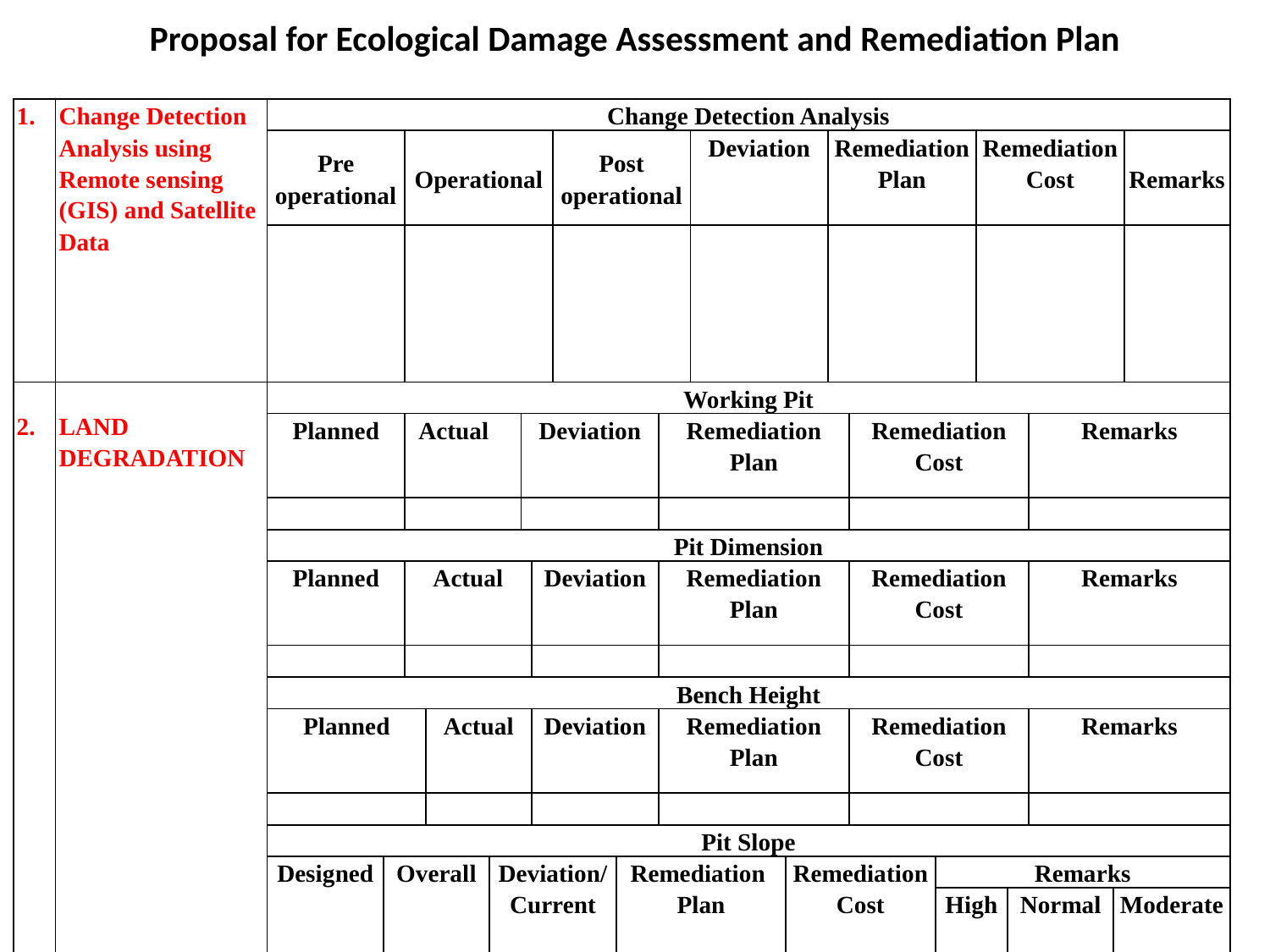

Proposal for Ecological Damage Assessment and Remediation Plan
| 1. | Change Detection Analysis using Remote sensing (GIS) and Satellite Data | Change Detection Analysis |  |  |  |  |  |  |  |  |  |  |  |  |  |  |  |  |  |  |  |
| --- | --- | --- | --- | --- | --- | --- | --- | --- | --- | --- | --- | --- | --- | --- | --- | --- | --- | --- | --- | --- | --- |
|  |  | Pre operational |  | Operational |  |  |  |  | Post operational |  |  | Deviation |  | Remediation Plan |  |  | Remediation Cost |  |  |  | Remarks |
|  |  |  |  |  |  |  |  |  |  |  |  |  |  |  |  |  |  |  |  |  |  |
| 2. | LAND DEGRADATION | Working Pit |  |  |  |  |  |  |  |  |  |  |  |  |  |  |  |  |  |  |  |
|  |  | Planned |  | Actual |  |  | Deviation |  |  |  | Remediation Plan |  |  |  | Remediation Cost |  |  |  | Remarks |  |  |
|  |  |  |  |  |  |  |  |  |  |  |  |  |  |  |  |  |  |  |  |  |  |
|  |  | Pit Dimension |  |  |  |  |  |  |  |  |  |  |  |  |  |  |  |  |  |  |  |
|  |  | Planned |  | Actual |  |  |  | Deviation |  |  | Remediation Plan |  |  |  | Remediation Cost |  |  |  | Remarks |  |  |
|  |  |  |  |  |  |  |  |  |  |  |  |  |  |  |  |  |  |  |  |  |  |
|  |  | Bench Height |  |  |  |  |  |  |  |  |  |  |  |  |  |  |  |  |  |  |  |
|  |  | Planned |  |  | Actual |  |  | Deviation |  |  | Remediation Plan |  |  |  | Remediation Cost |  |  |  | Remarks |  |  |
|  |  |  |  |  |  |  |  |  |  |  |  |  |  |  |  |  |  |  |  |  |  |
|  |  | Pit Slope |  |  |  |  |  |  |  |  |  |  |  |  |  |  |  |  |  |  |  |
|  |  | Designed | Overall |  |  | Deviation/ Current |  |  |  | Remediation Plan |  |  | Remediation Cost |  |  | Remarks |  |  |  |  |  |
|  |  |  |  |  |  |  |  |  |  |  |  |  |  |  |  | High |  | Normal |  | Moderate |  |
|  |  |  |  |  |  |  |  |  |  |  |  |  |  |  |  |  |  |  |  |  |  |